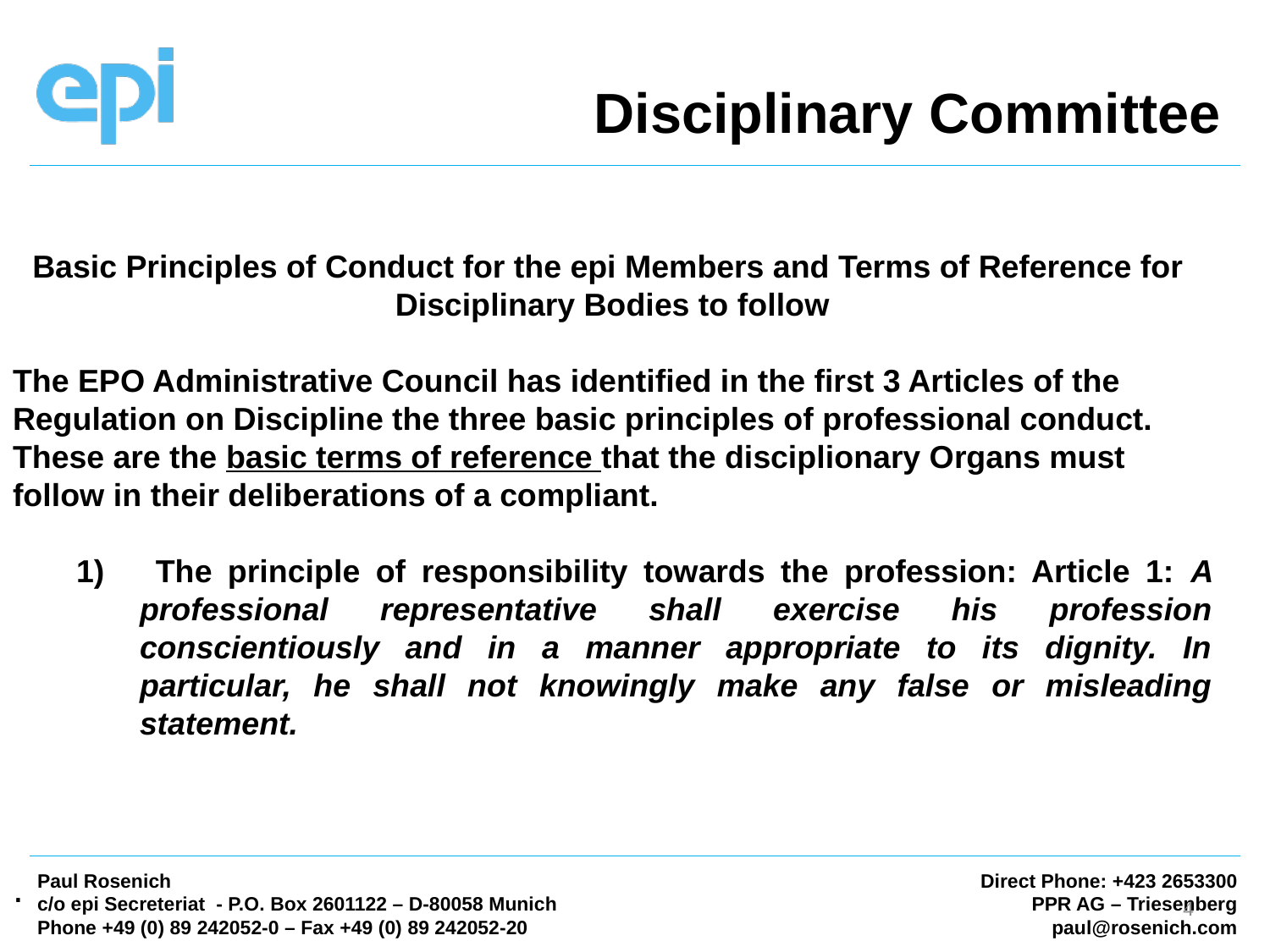

Basic Principles of Conduct for the epi Members and Terms of Reference for
Disciplinary Bodies to follow

The EPO Administrative Council has identified in the first 3 Articles of the Regulation on Discipline the three basic principles of professional conduct. These are the basic terms of reference that the disciplionary Organs must follow in their deliberations of a compliant.

 The principle of responsibility towards the profession: Article 1: A professional representative shall exercise his profession conscientiously and in a manner appropriate to its dignity. In particular, he shall not knowingly make any false or misleading statement.

.

Disciplinary Committee
4